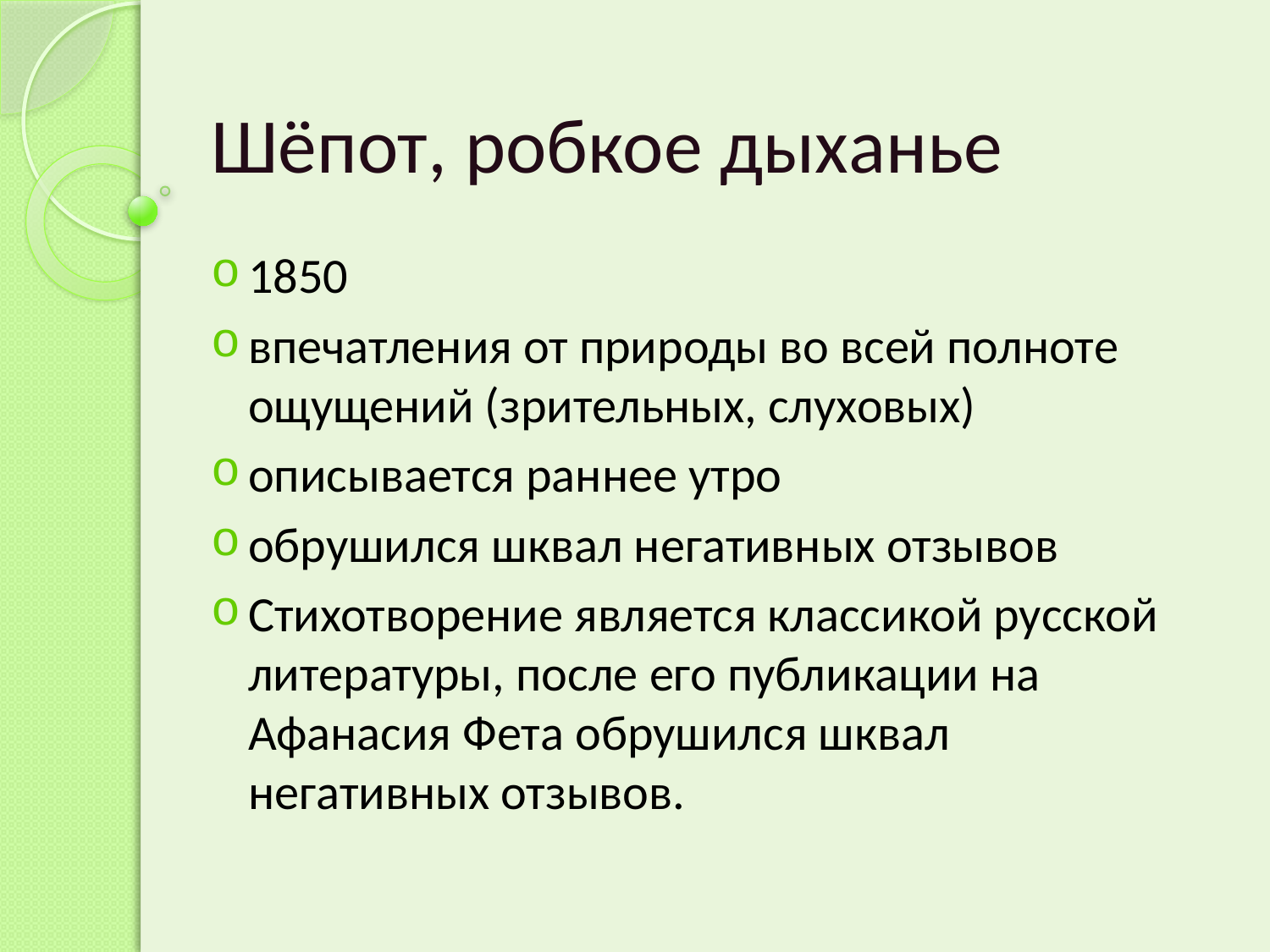

# Шёпот, робкое дыханье
1850
впечатления от природы во всей полноте ощущений (зрительных, слуховых)
описывается раннее утро
обрушился шквал негативных отзывов
Стихотворение является классикой русской литературы, после его публикации на Афанасия Фета обрушился шквал негативных отзывов.